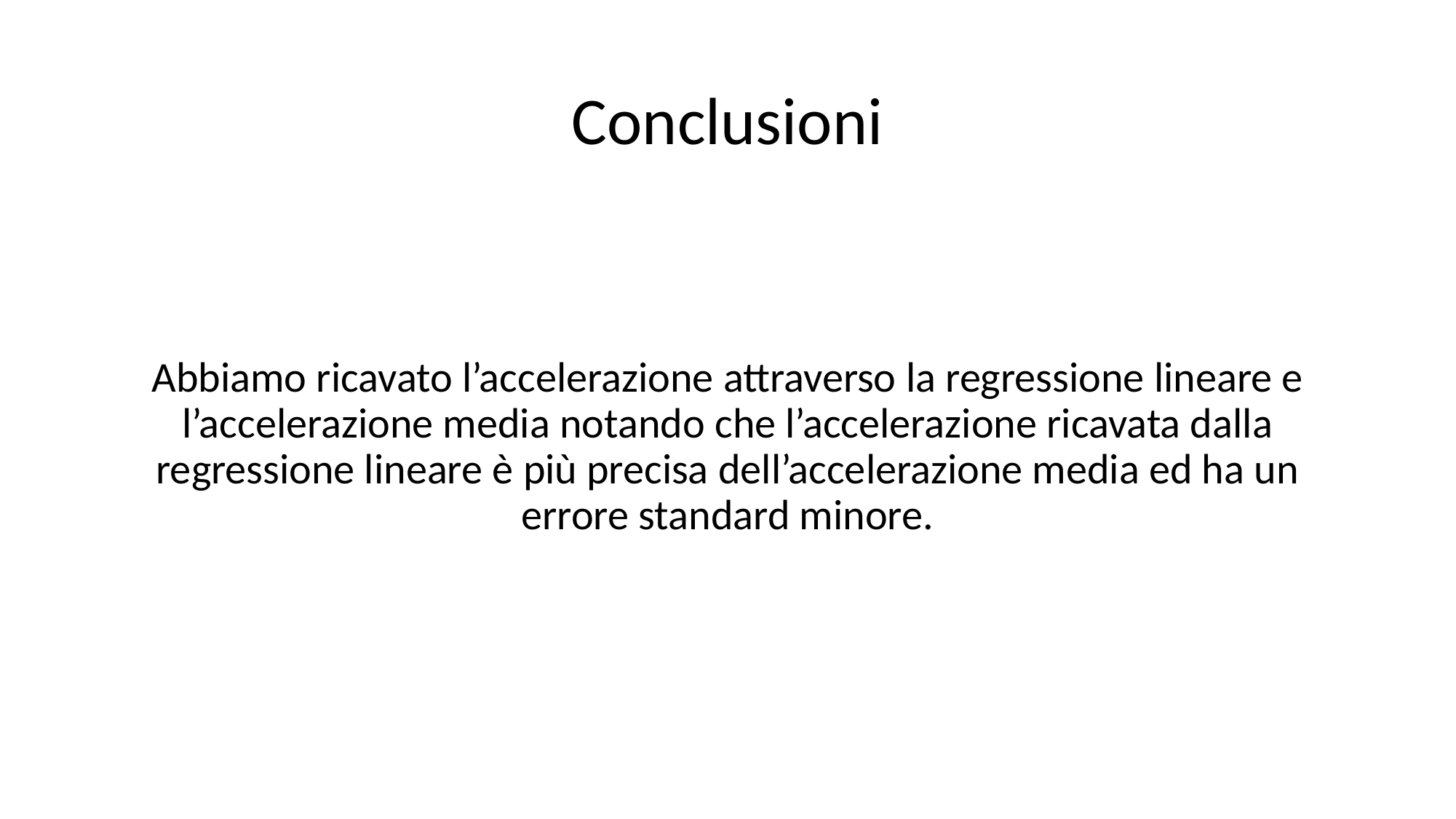

# Conclusioni
Abbiamo ricavato l’accelerazione attraverso la regressione lineare e l’accelerazione media notando che l’accelerazione ricavata dalla regressione lineare è più precisa dell’accelerazione media ed ha un errore standard minore.